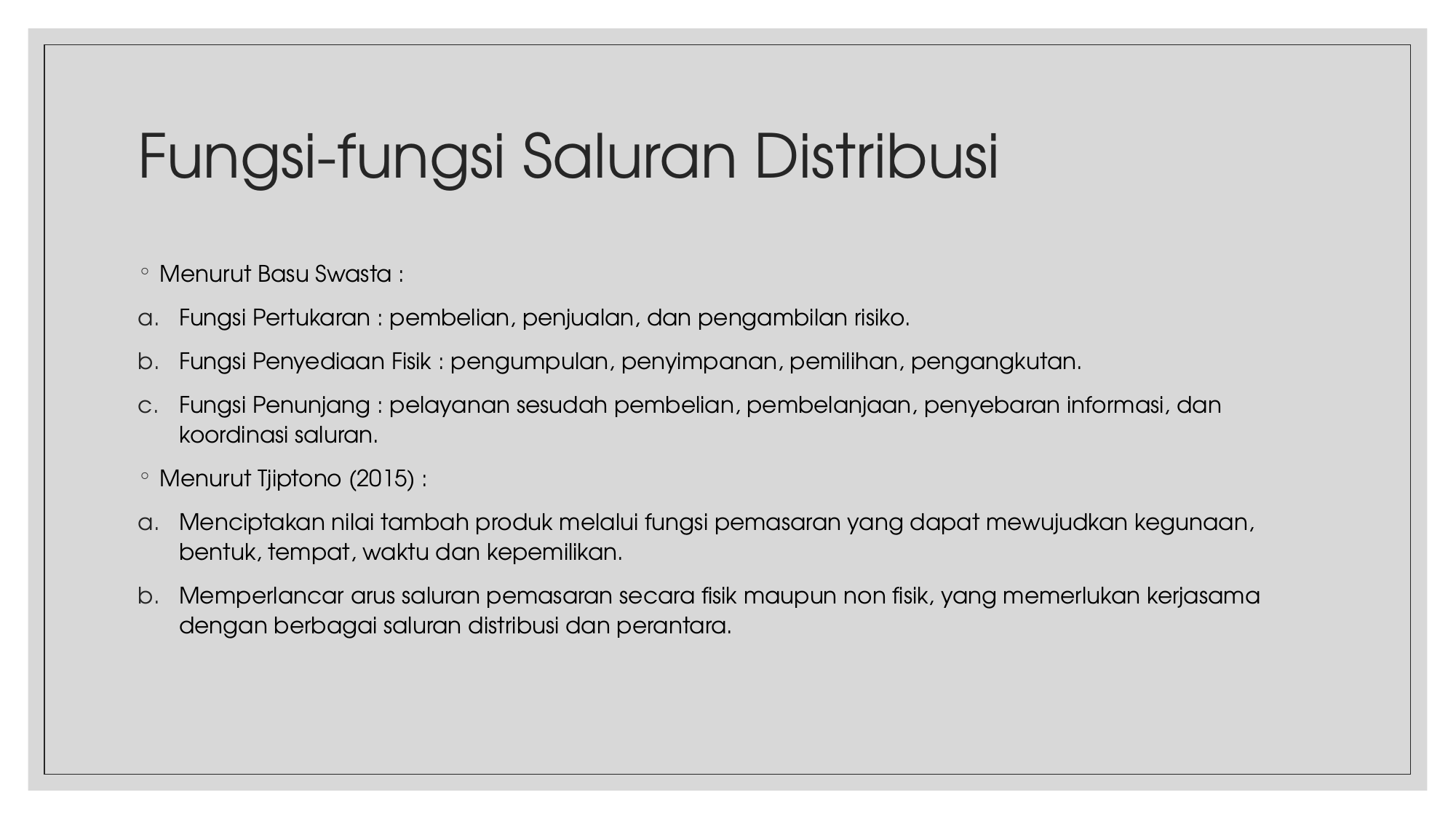

# Fungsi-fungsi Saluran Distribusi
Menurut Basu Swasta :
Fungsi Pertukaran : pembelian, penjualan, dan pengambilan risiko.
Fungsi Penyediaan Fisik : pengumpulan, penyimpanan, pemilihan, pengangkutan.
Fungsi Penunjang : pelayanan sesudah pembelian, pembelanjaan, penyebaran informasi, dan koordinasi saluran.
Menurut Tjiptono (2015) :
Menciptakan nilai tambah produk melalui fungsi pemasaran yang dapat mewujudkan kegunaan, bentuk, tempat, waktu dan kepemilikan.
Memperlancar arus saluran pemasaran secara fisik maupun non fisik, yang memerlukan kerjasama dengan berbagai saluran distribusi dan perantara.